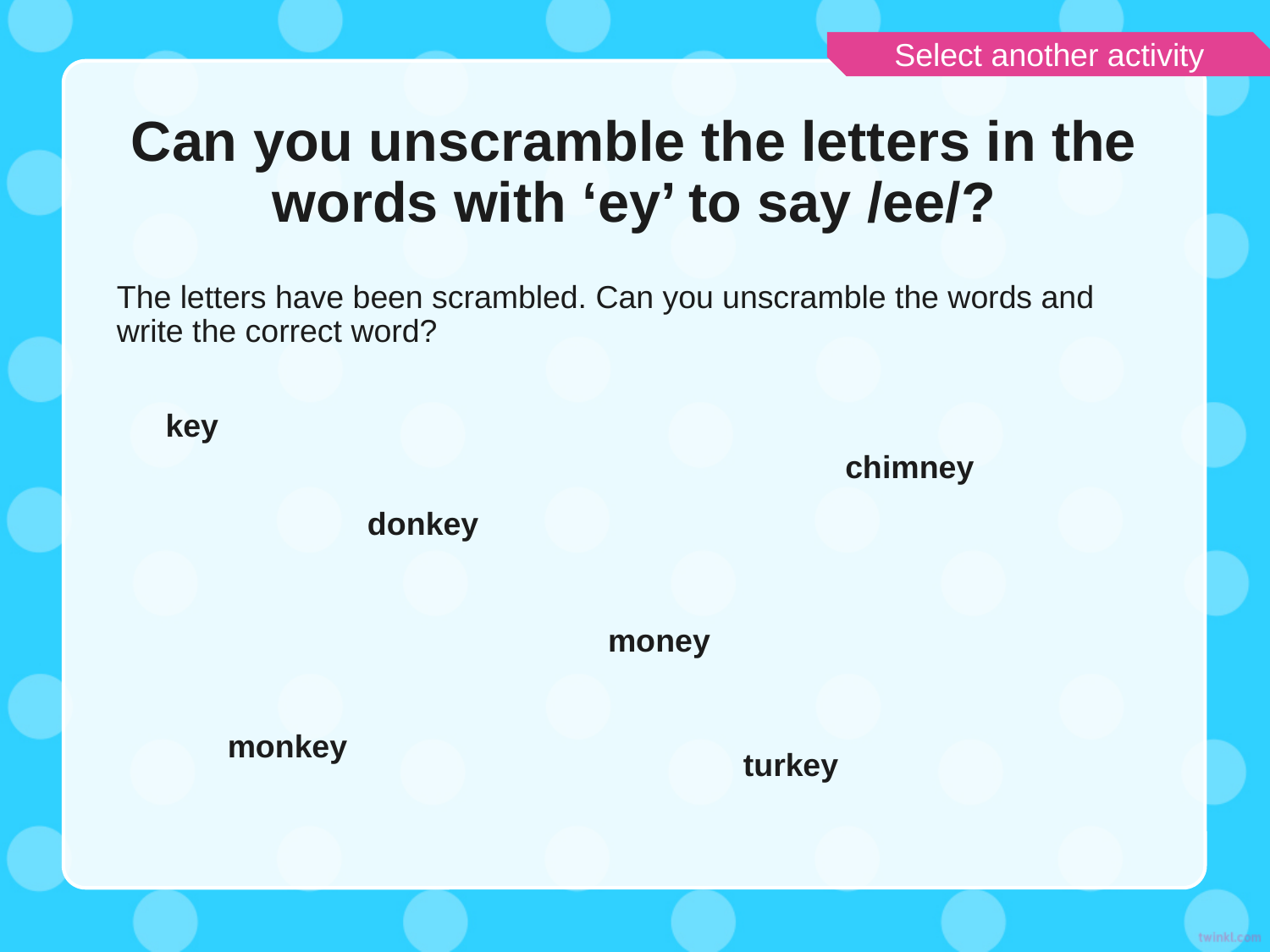

Select another activity
# Can you unscramble the letters in the words with ‘ey’ to say /ee/?
The letters have been scrambled. Can you unscramble the words and write the correct word?
key
chimney
donkey
money
monkey
turkey